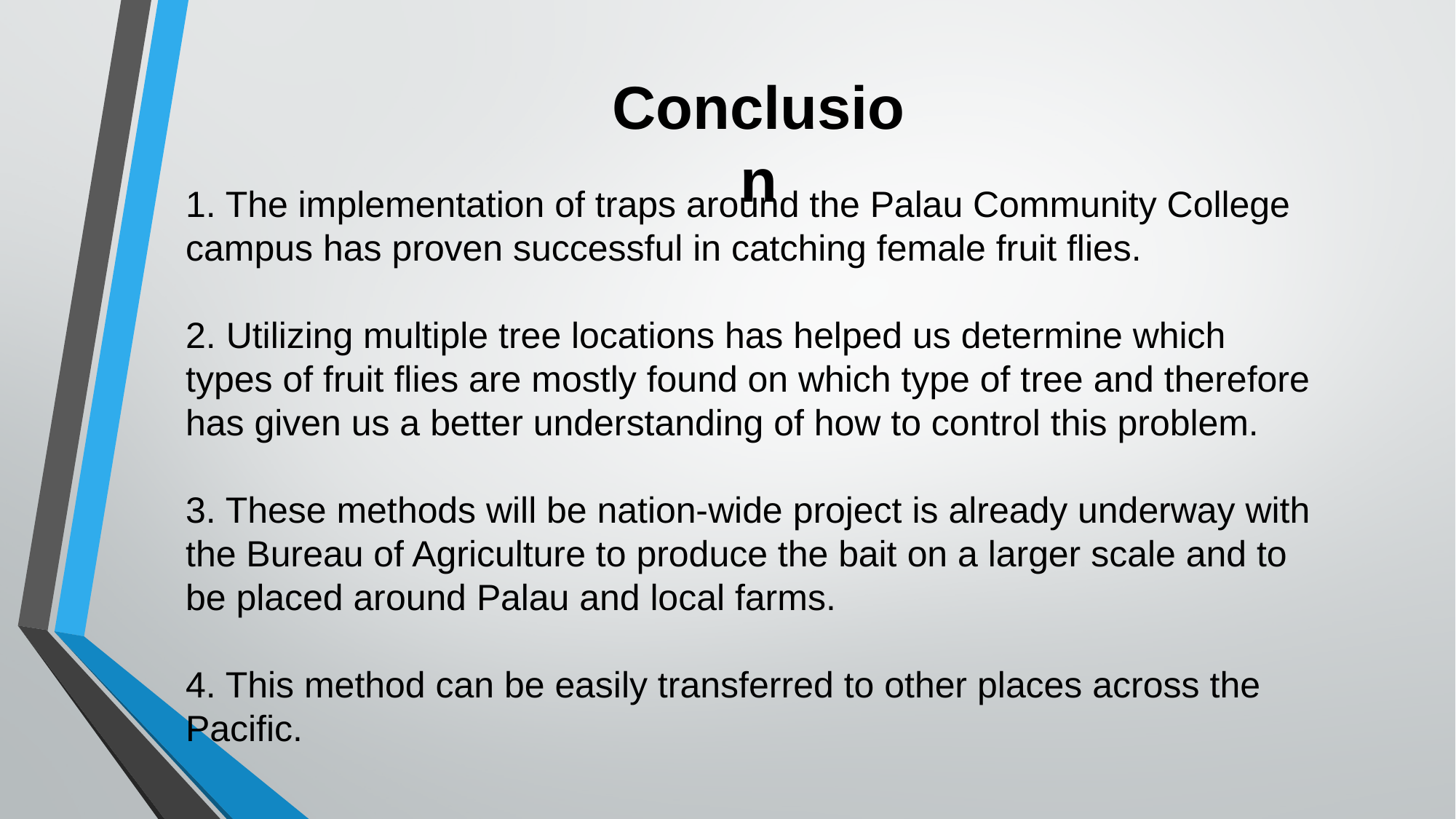

Conclusion
1. The implementation of traps around the Palau Community College campus has proven successful in catching female fruit flies.

2. Utilizing multiple tree locations has helped us determine which types of fruit flies are mostly found on which type of tree and therefore has given us a better understanding of how to control this problem.

3. These methods will be nation-wide project is already underway with the Bureau of Agriculture to produce the bait on a larger scale and to be placed around Palau and local farms.

4. This method can be easily transferred to other places across the Pacific.